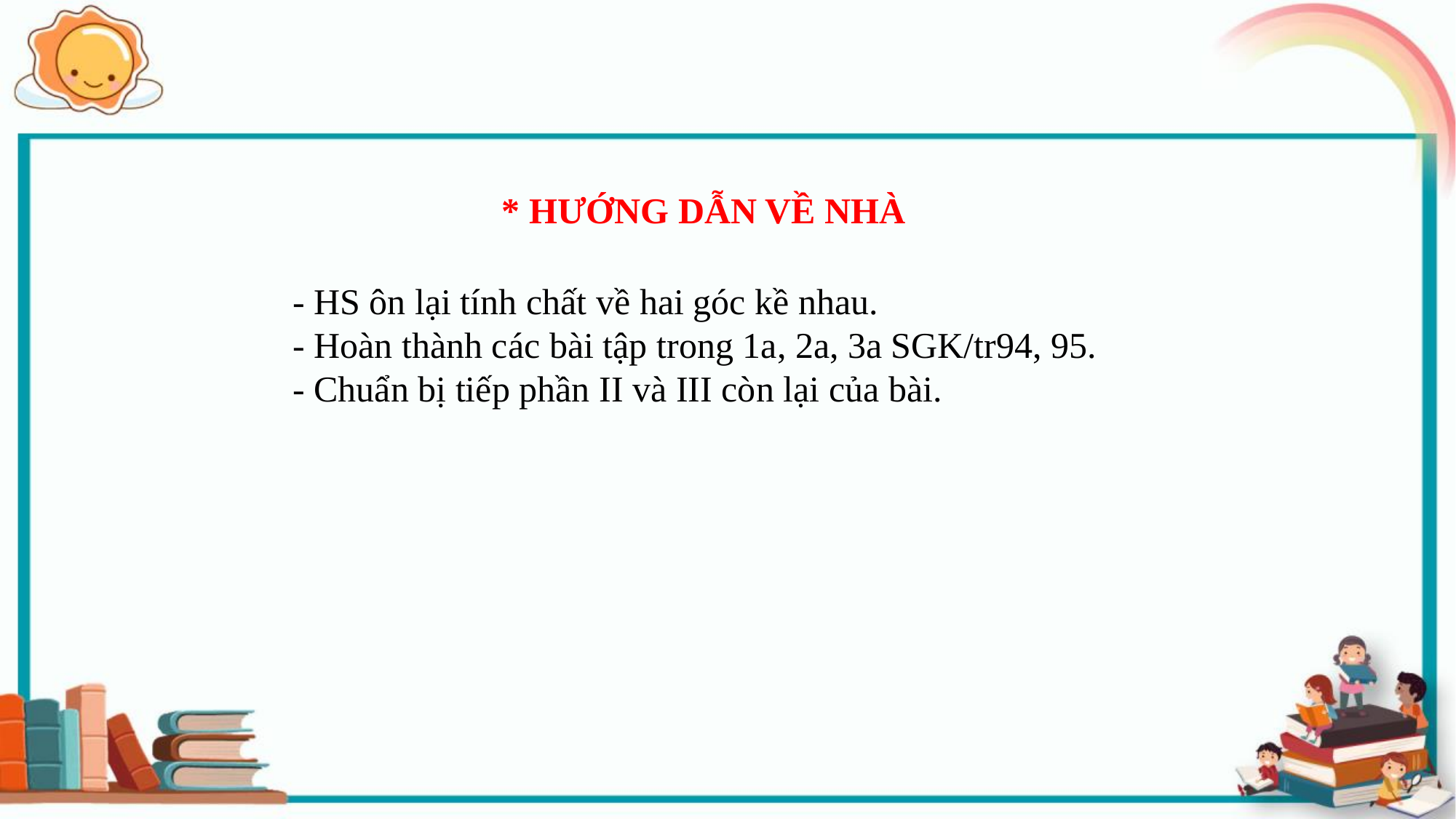

* HƯỚNG DẪN VỀ NHÀ
- HS ôn lại tính chất về hai góc kề nhau.
- Hoàn thành các bài tập trong 1a, 2a, 3a SGK/tr94, 95.
- Chuẩn bị tiếp phần II và III còn lại của bài.